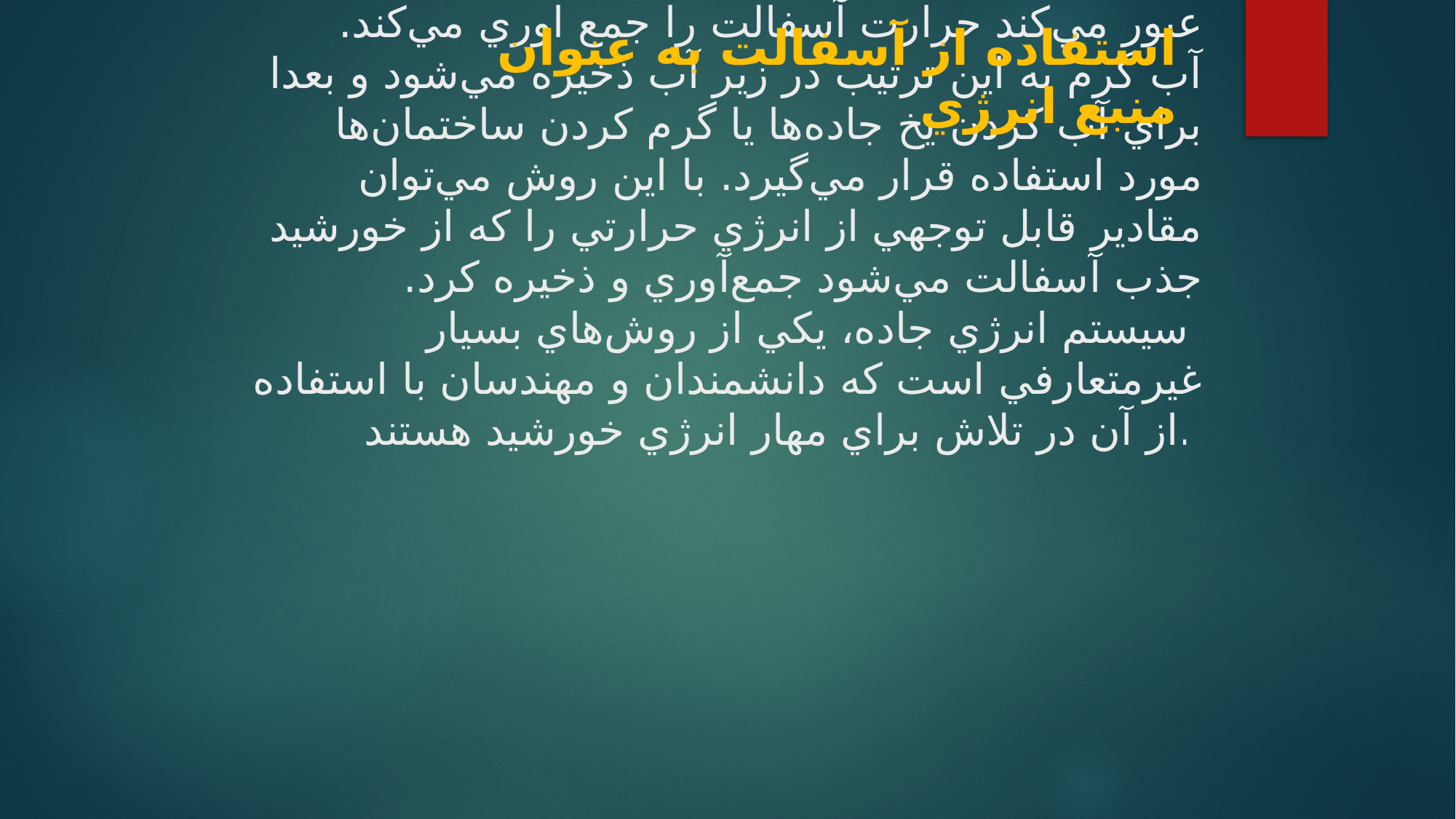

استفاده از آسفالت به عنوان منبع انرژي
# يك شركت هلندي به روش جديدي براي استفاده از آسفالت به عنوان يك منبع انرژي دست يافته است. متخصصان اين شركت از سطوح آسفالتي به عنوان ابزار جمع‌آوري كننده انرژي حرارتي خورشيد استفاده مي‌كنند. در اين روش لوله‌هاي انعطاف پذير كه زير سطح جاده اسفالتي قرار مي‌گيرد و آب از داخل آنها عبور مي‌كند حرارت آسفالت را جمع اوري مي‌كند. آب گرم به اين ترتيب در زير آب ذخيره مي‌شود و بعدا براي آب كردن يخ جاده‌ها يا گرم كردن ساختمان‌ها مورد استفاده قرار مي‌گيرد. با اين روش مي‌توان مقادير قابل توجهي از انرژي حرارتي را كه از خورشيد جذب آسفالت مي‌شود جمع‌آوري و ذخيره كرد. سيستم انرژي جاده، يكي از روش‌هاي بسيار غيرمتعارفي است كه دانشمندان و مهندسان با استفاده از آن در تلاش براي مهار انرژي خورشيد هستند.